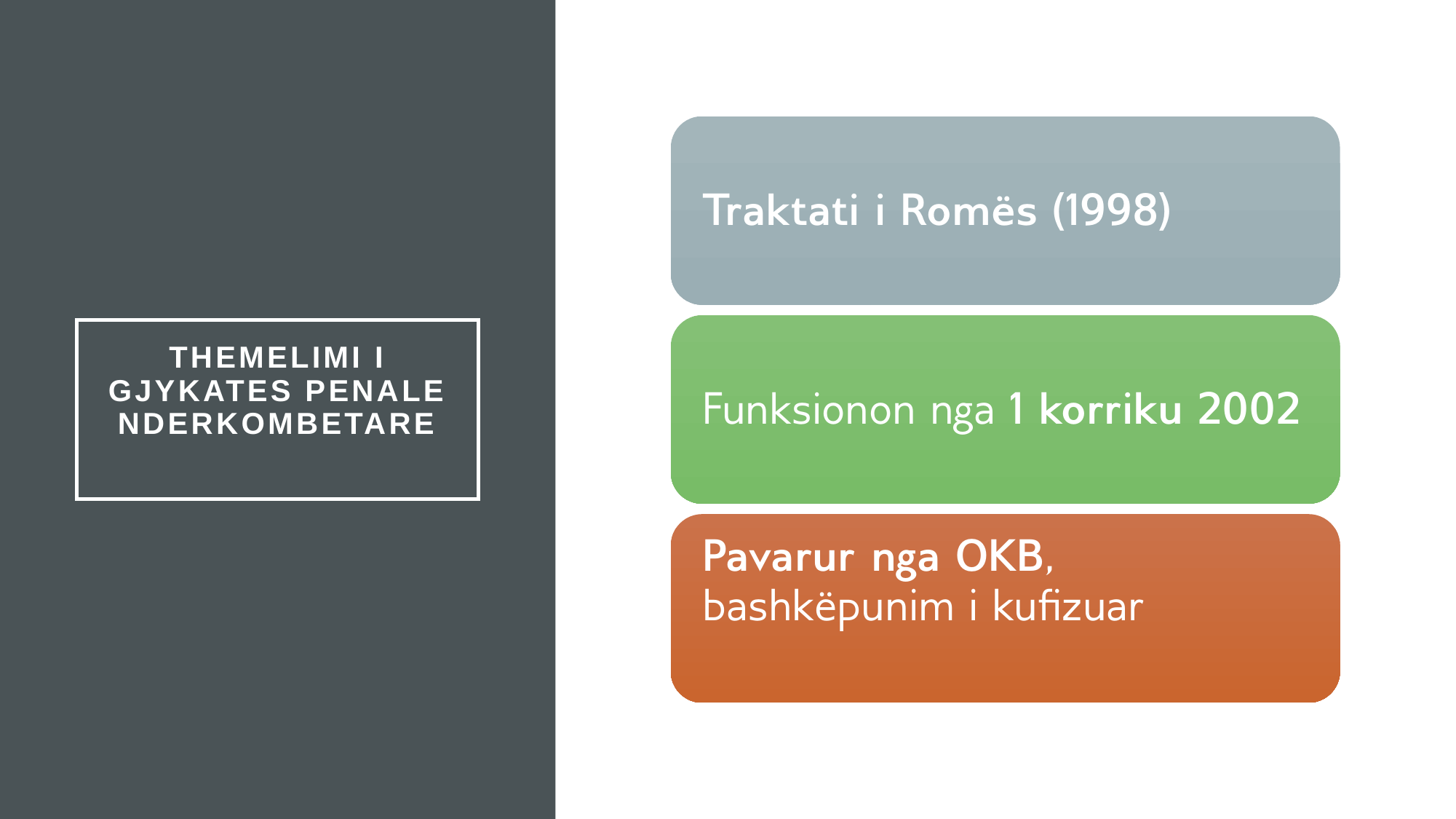

Traktati i Romës (1998)
Funksionon nga 1 korriku 2002
Pavarur nga OKB, bashkëpunim i kufizuar
# Themelimi I Gjykates Penale Nderkombetare